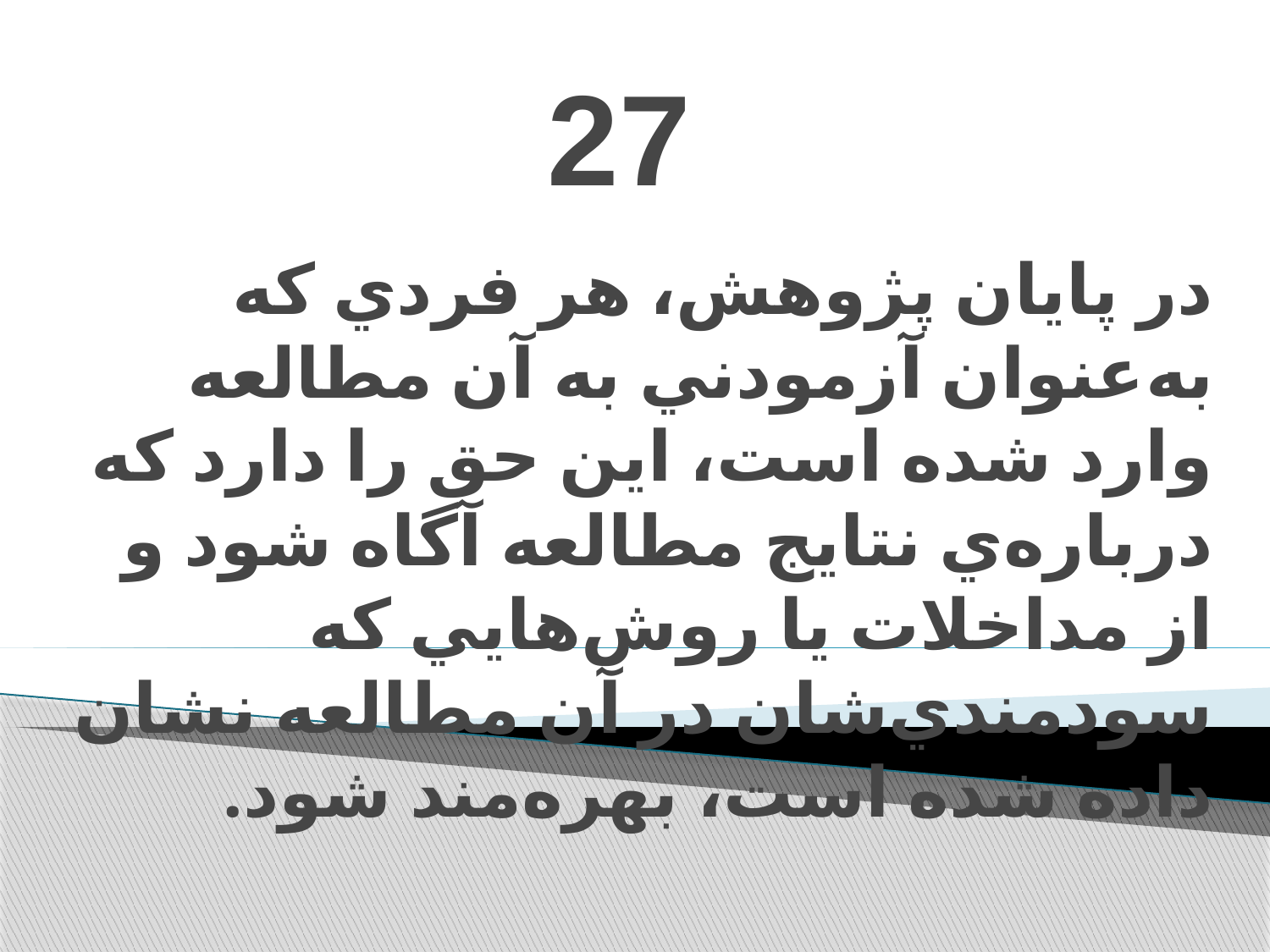

# 27
در پايان پژوهش، هر فردي که به‌عنوان آزمودني به آن مطالعه وارد شده است، اين حق را دارد که درباره‌ي نتايج مطالعه آگاه شود و از مداخلات يا روش‌هايي که سودمندي‌شان در آن مطالعه نشان داده شده است، بهره‌مند شود.